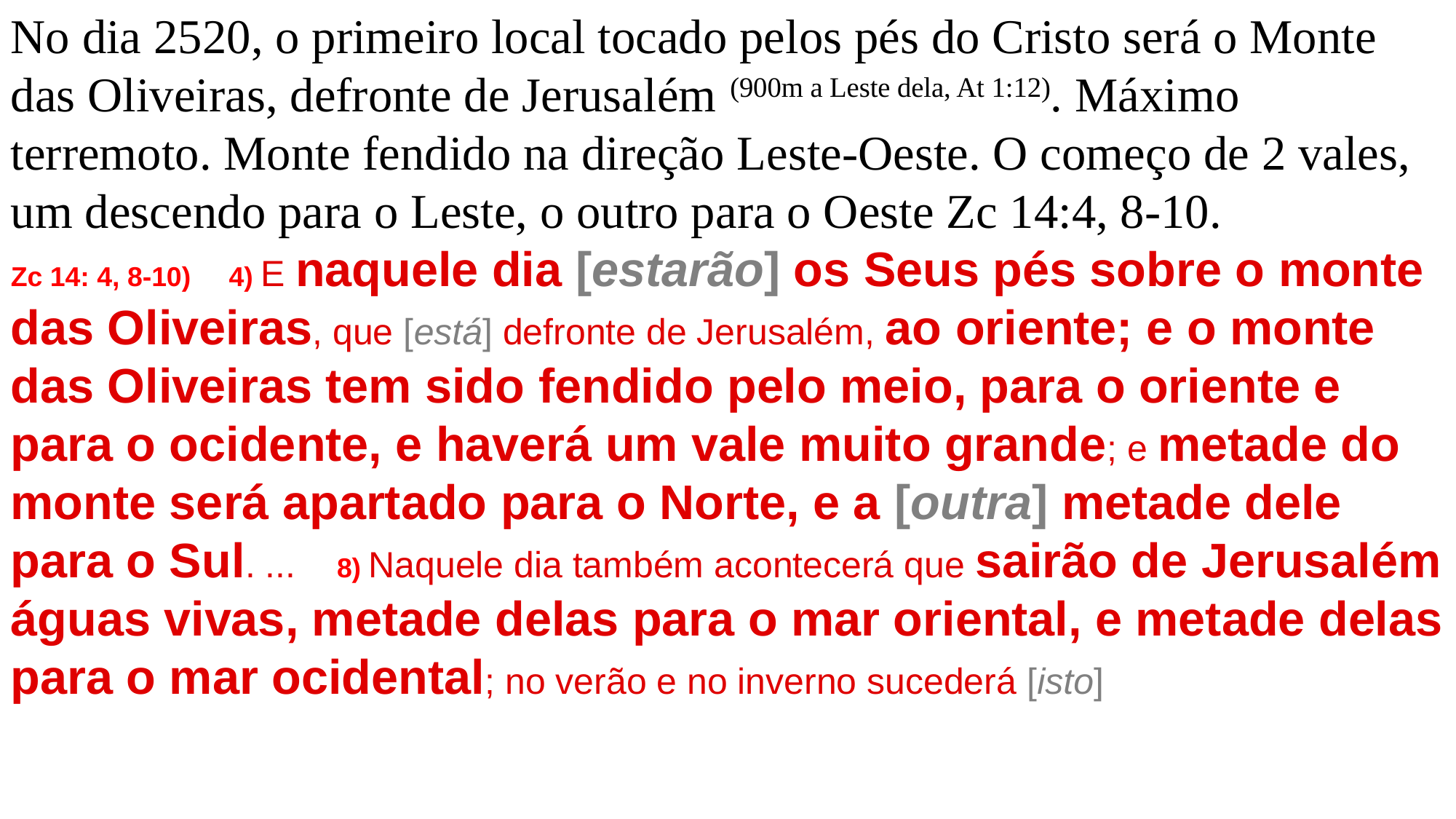

No dia 2520, o primeiro local tocado pelos pés do Cristo será o Monte das Oliveiras, defronte de Jerusalém (900m a Leste dela, At 1:12). Máximo terremoto. Monte fendido na direção Leste-Oeste. O começo de 2 vales, um descendo para o Leste, o outro para o Oeste Zc 14:4, 8-10.
Zc 14: 4, 8-10)     4) E naquele dia [estarão] os Seus pés sobre o monte das Oliveiras, que [está] defronte de Jerusalém, ao oriente; e o monte das Oliveiras tem sido fendido pelo meio, para o oriente e para o ocidente, e haverá um vale muito grande; e metade do monte será apartado para o Norte, e a [outra] metade dele para o Sul. ...    8) Naquele dia também acontecerá que sairão de Jerusalém águas vivas, metade delas para o mar oriental, e metade delas para o mar ocidental; no verão e no inverno sucederá [isto]